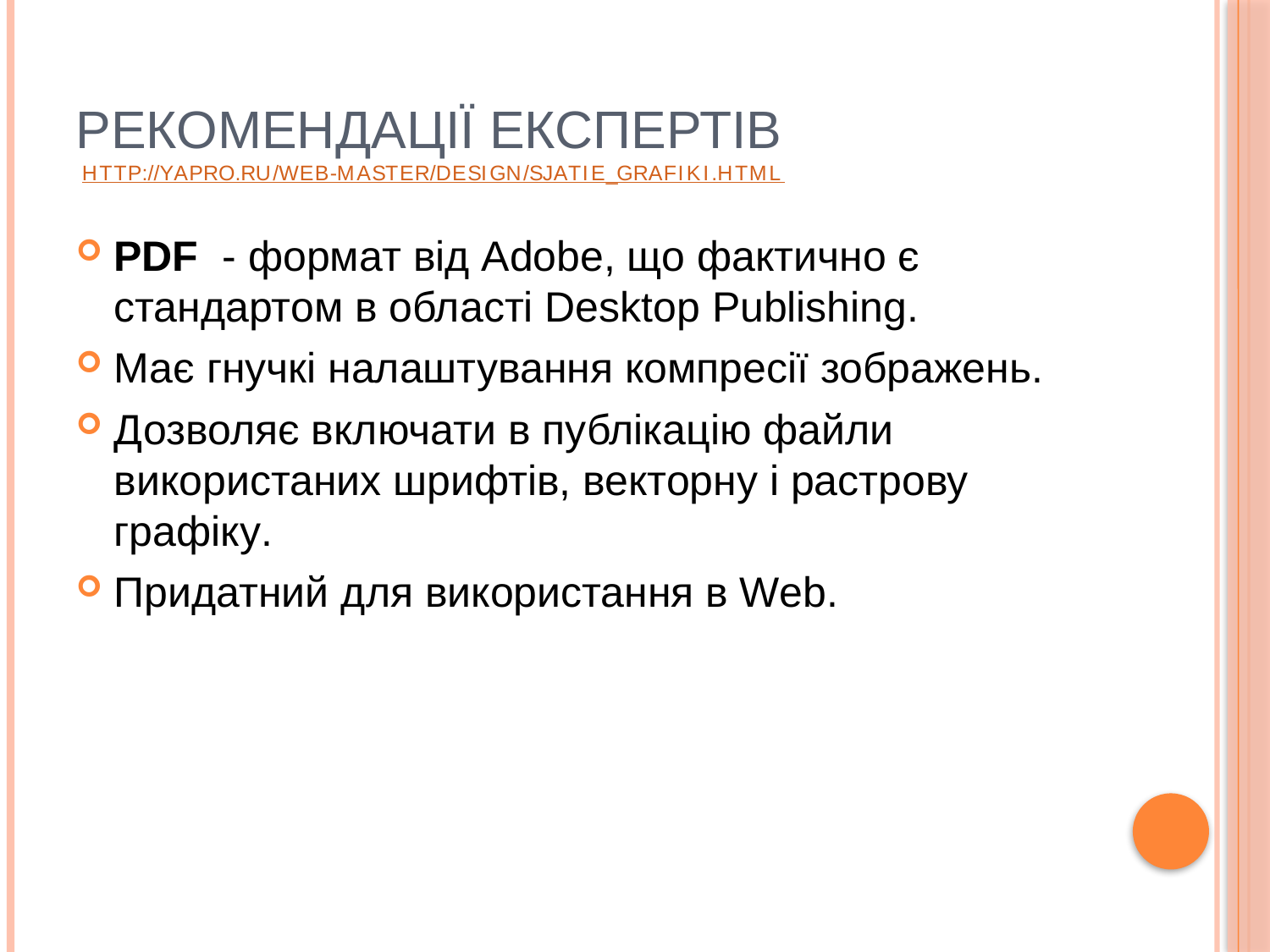

# Рекомендації експертів http://yapro.ru/web-master/design/sjatie_grafiki.html
PDF  - формат від Adobe, що фактично є стандартом в області Desktop Publishing.
Має гнучкі налаштування компресії зображень.
Дозволяє включати в публікацію файли використаних шрифтів, векторну і растрову графіку.
Придатний для використання в Web.